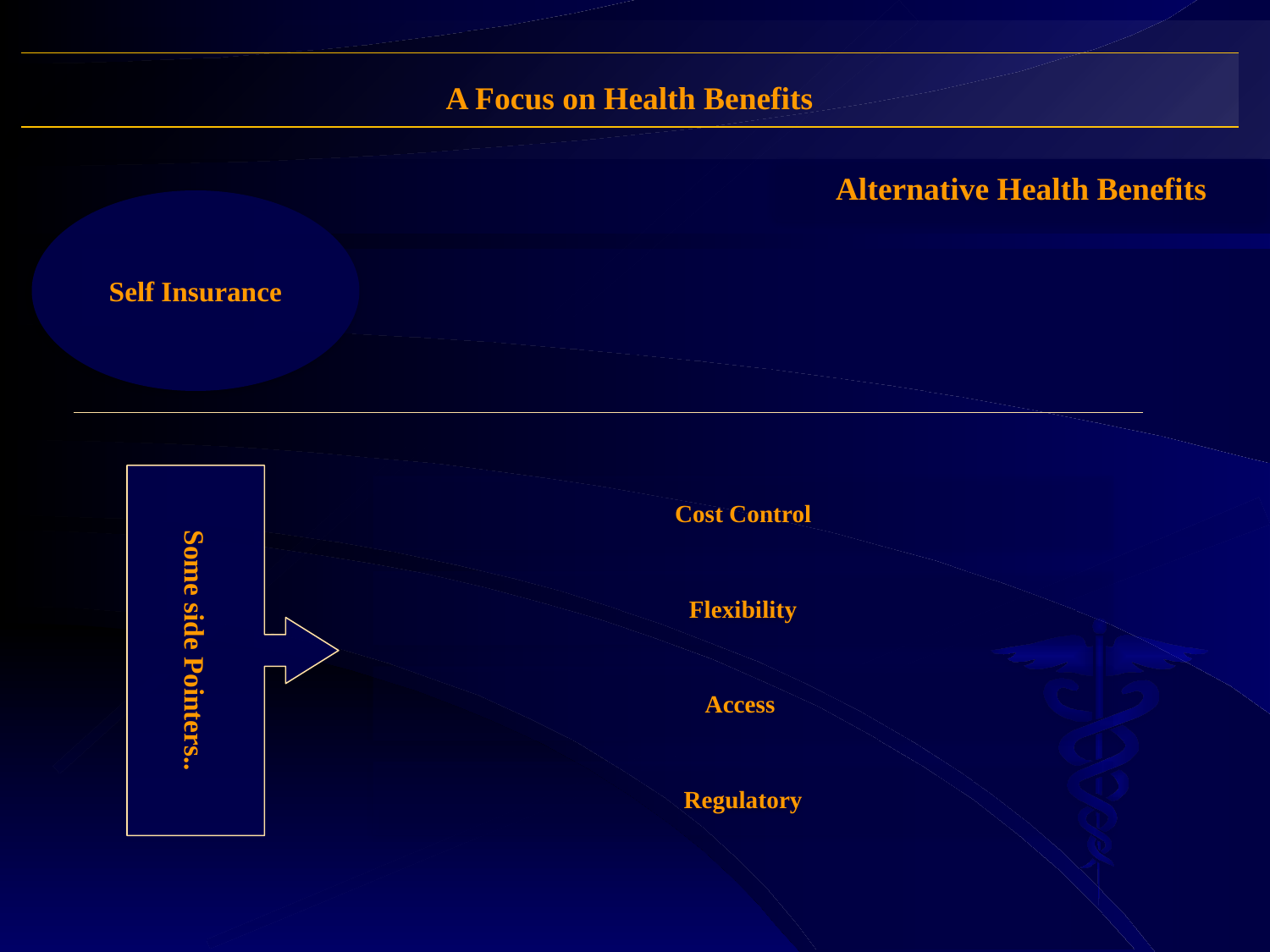

A Focus on Health Benefits
Alternative Health Benefits
Self Insurance
Some side Pointers..
Cost Control
Flexibility
Access
Regulatory